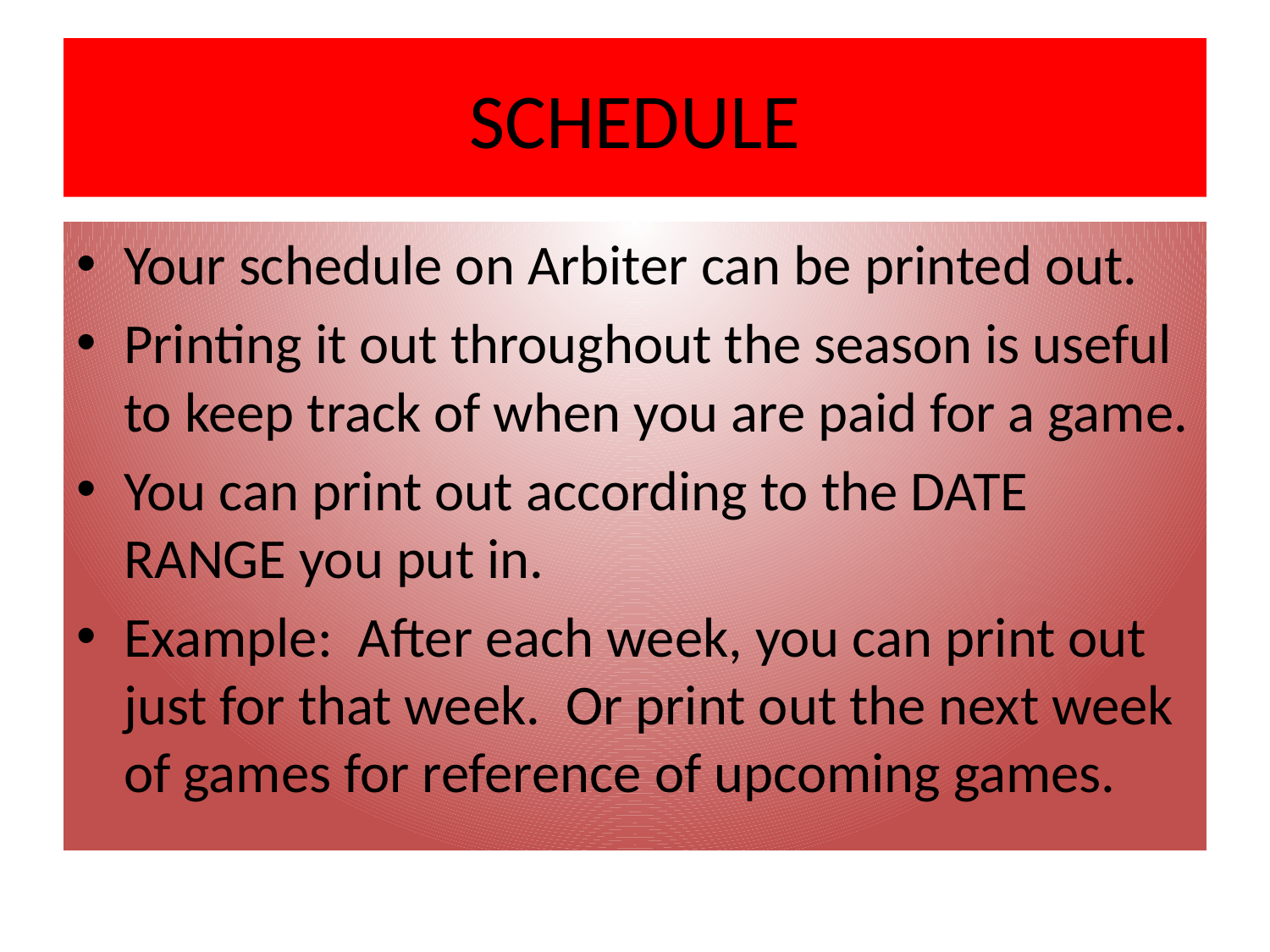

# SCHEDULE
Your schedule on Arbiter can be printed out.
Printing it out throughout the season is useful to keep track of when you are paid for a game.
You can print out according to the DATE RANGE you put in.
Example:  After each week, you can print out just for that week.  Or print out the next week of games for reference of upcoming games.